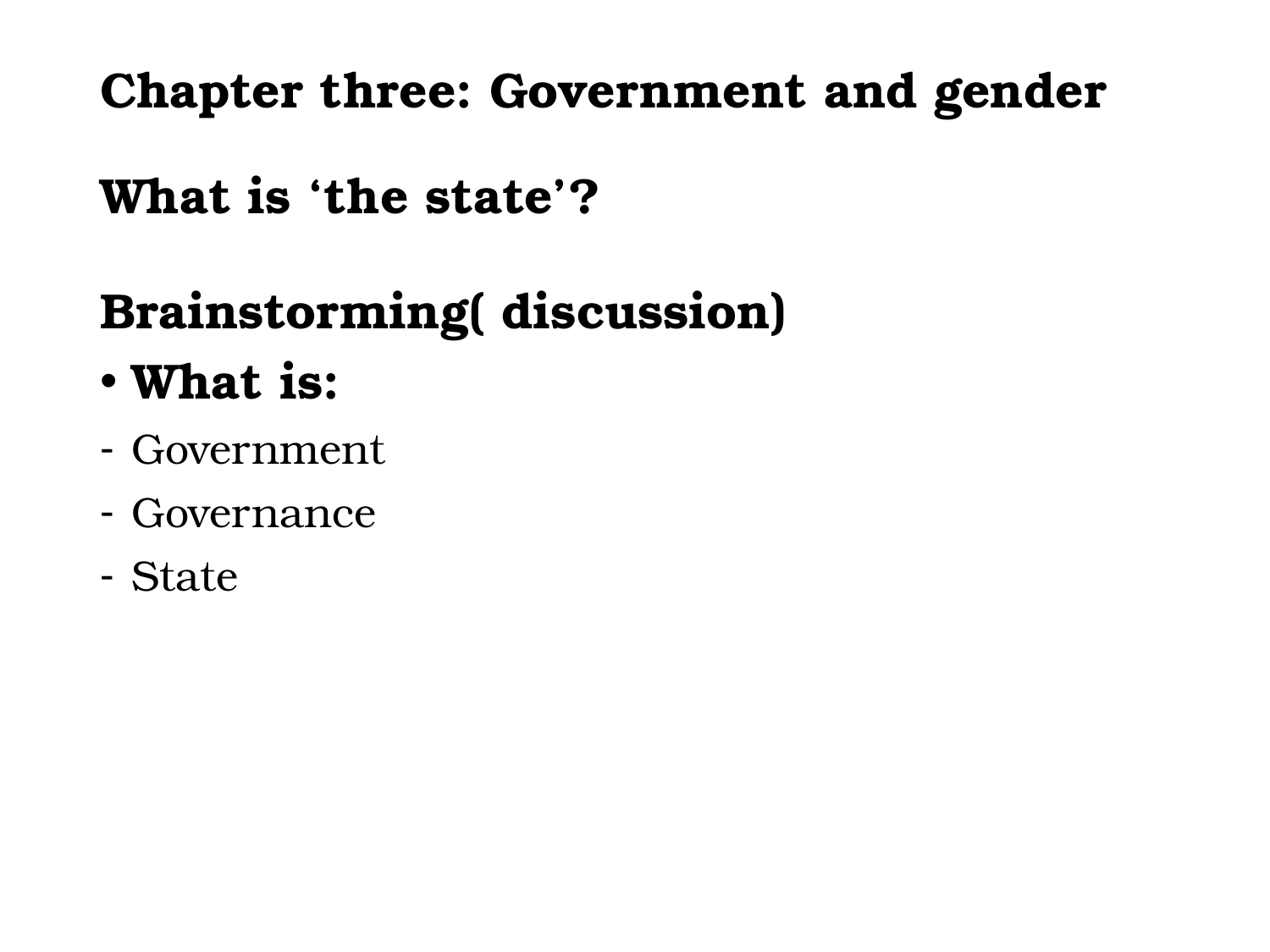

# Chapter three: Government and gender What is ‘the state’?
Brainstorming( discussion)
What is:
Government
Governance
State